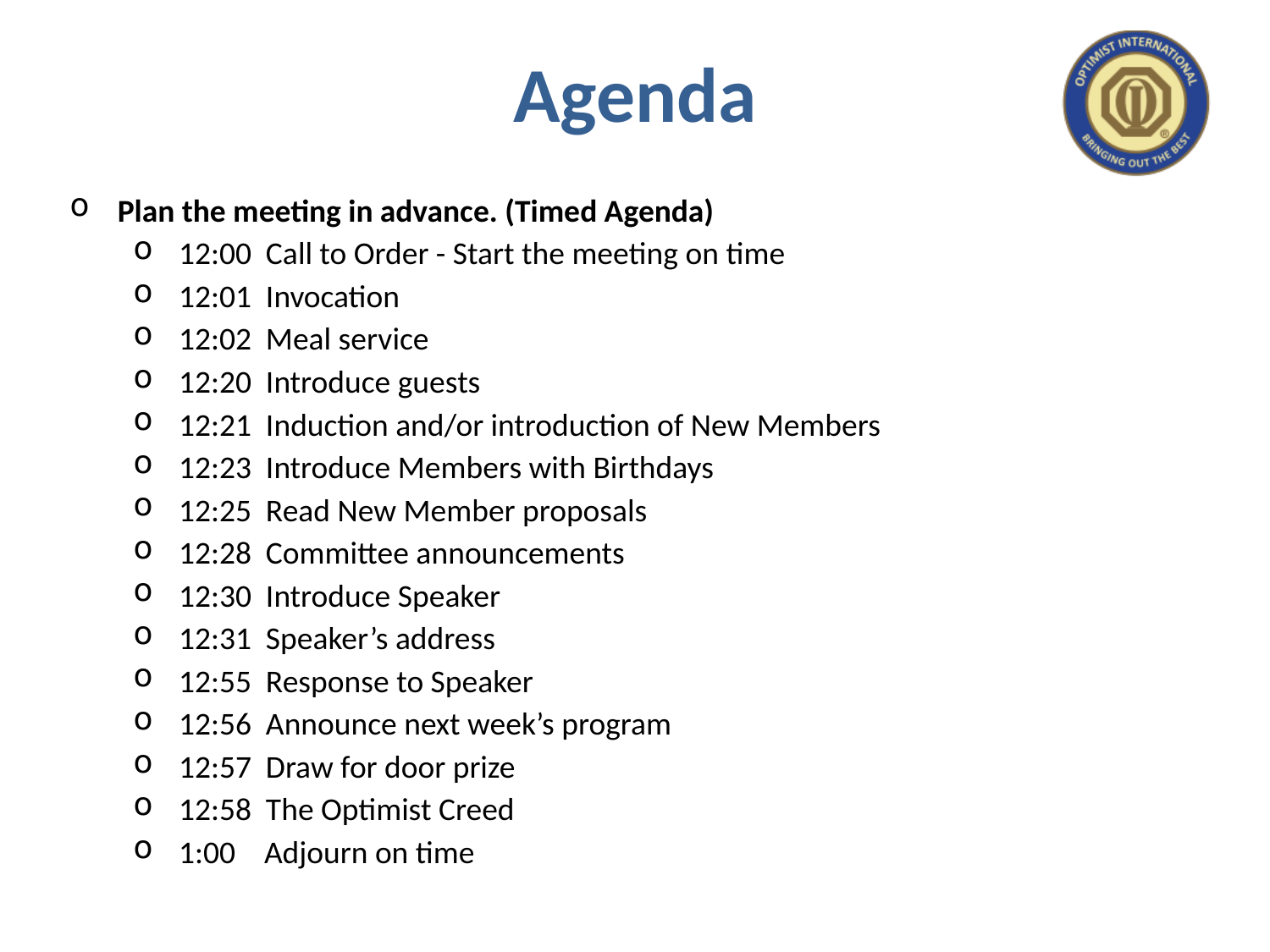

# Agenda
Plan the meeting in advance. (Timed Agenda)
12:00  Call to Order - Start the meeting on time
12:01  Invocation
12:02  Meal service
12:20  Introduce guests
12:21  Induction and/or introduction of New Members
12:23  Introduce Members with Birthdays
12:25  Read New Member proposals
12:28  Committee announcements
12:30  Introduce Speaker
12:31  Speaker’s address
12:55  Response to Speaker
12:56  Announce next week’s program
12:57  Draw for door prize
12:58  The Optimist Creed
1:00    Adjourn on time